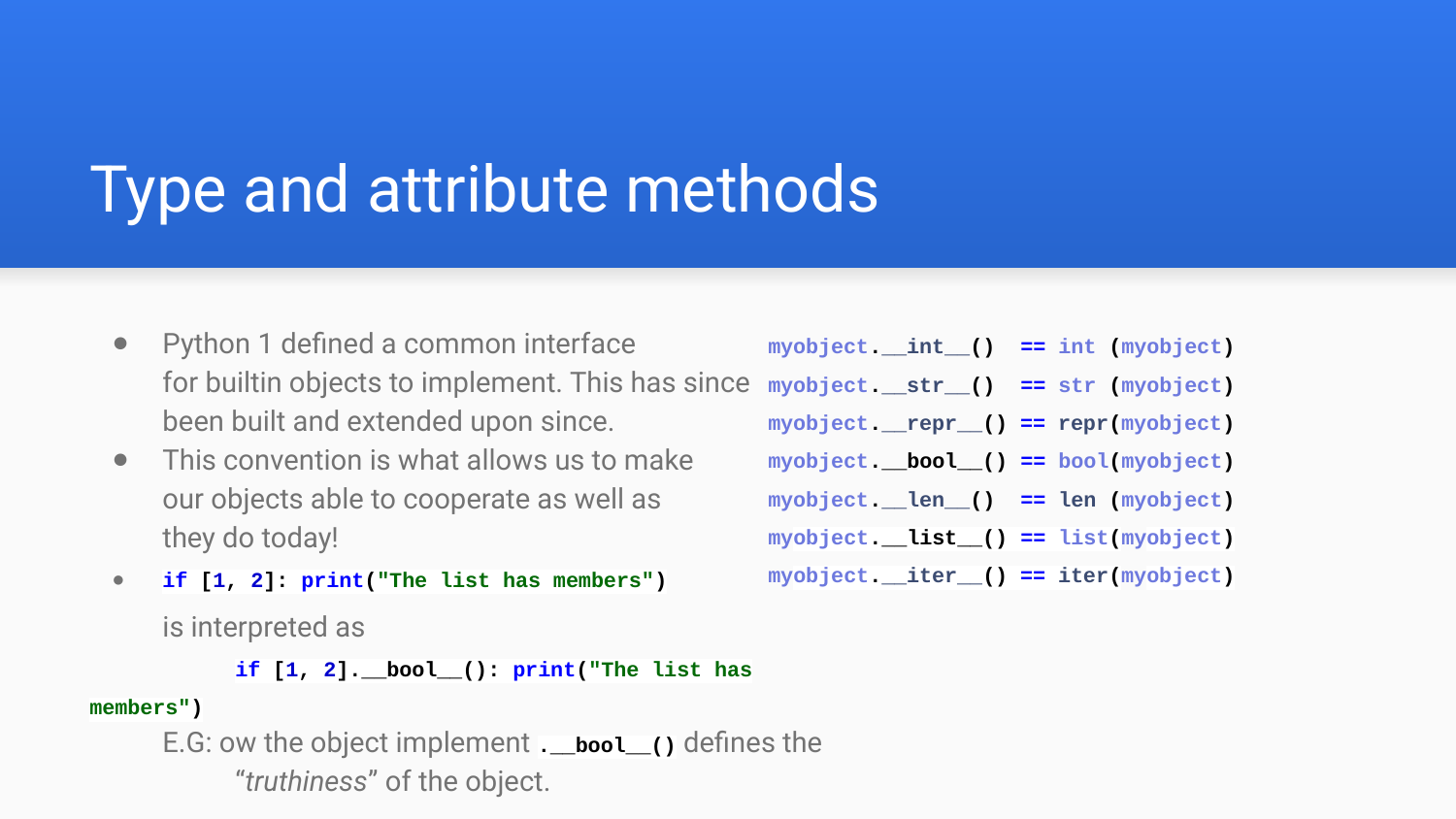

# Type and attribute methods
Python 1 defined a common interface
for builtin objects to implement. This has since
been built and extended upon since.
This convention is what allows us to make
our objects able to cooperate as well as
they do today!
if [1, 2]: print("The list has members")
is interpreted as
	if [1, 2].__bool__(): print("The list has members")
E.G: ow the object implement .__bool__() defines the
	“truthiness” of the object.
myobject.__int__()  == int (myobject)
myobject.__str__()  == str (myobject)
myobject.__repr__() == repr(myobject)
myobject.__bool__() == bool(myobject)
myobject.__len__()  == len (myobject)
myobject.__list__() == list(myobject)
myobject.__iter__() == iter(myobject)